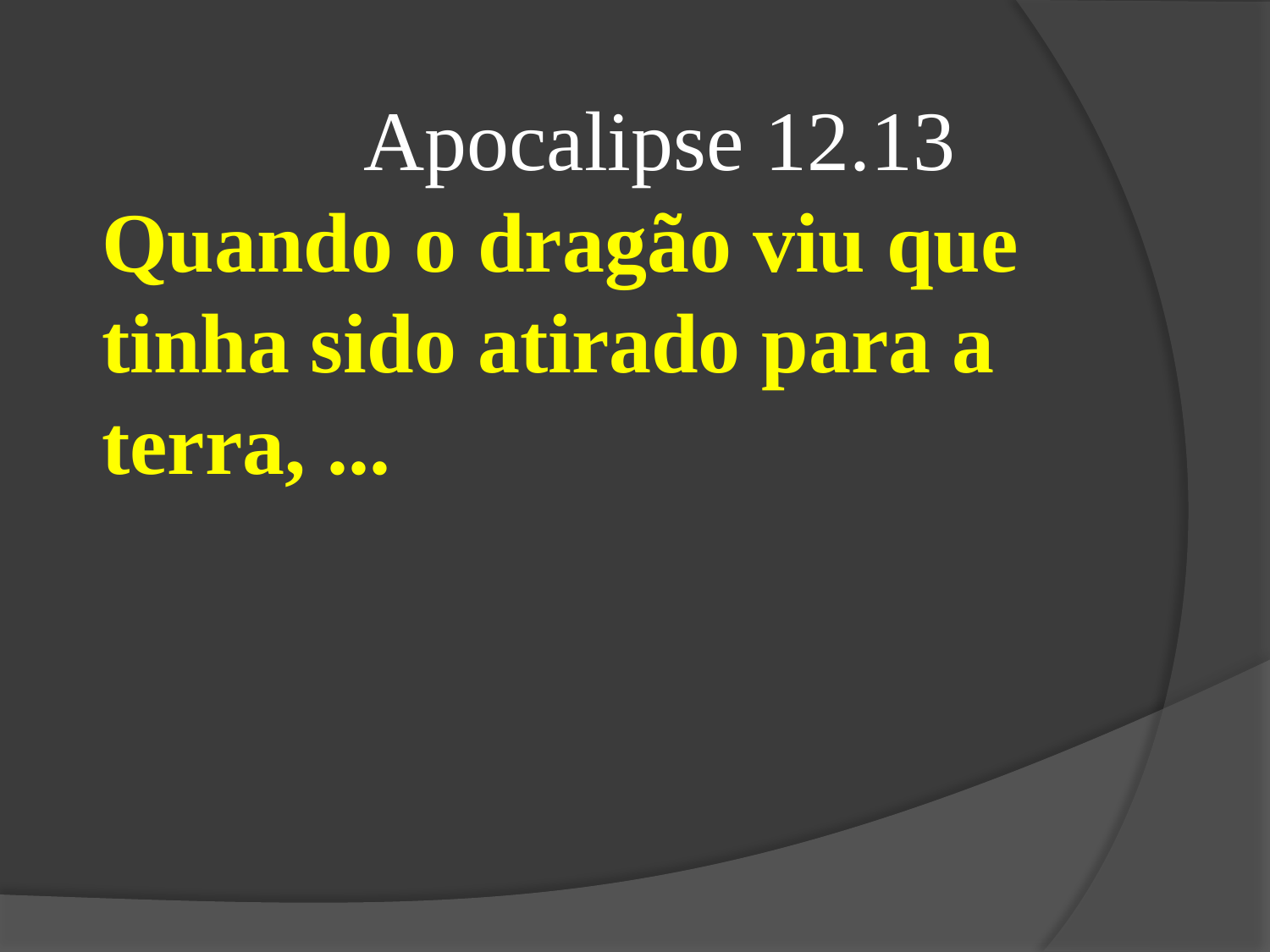

Apocalipse 12.13
Quando o dragão viu que tinha sido atirado para a terra, ...